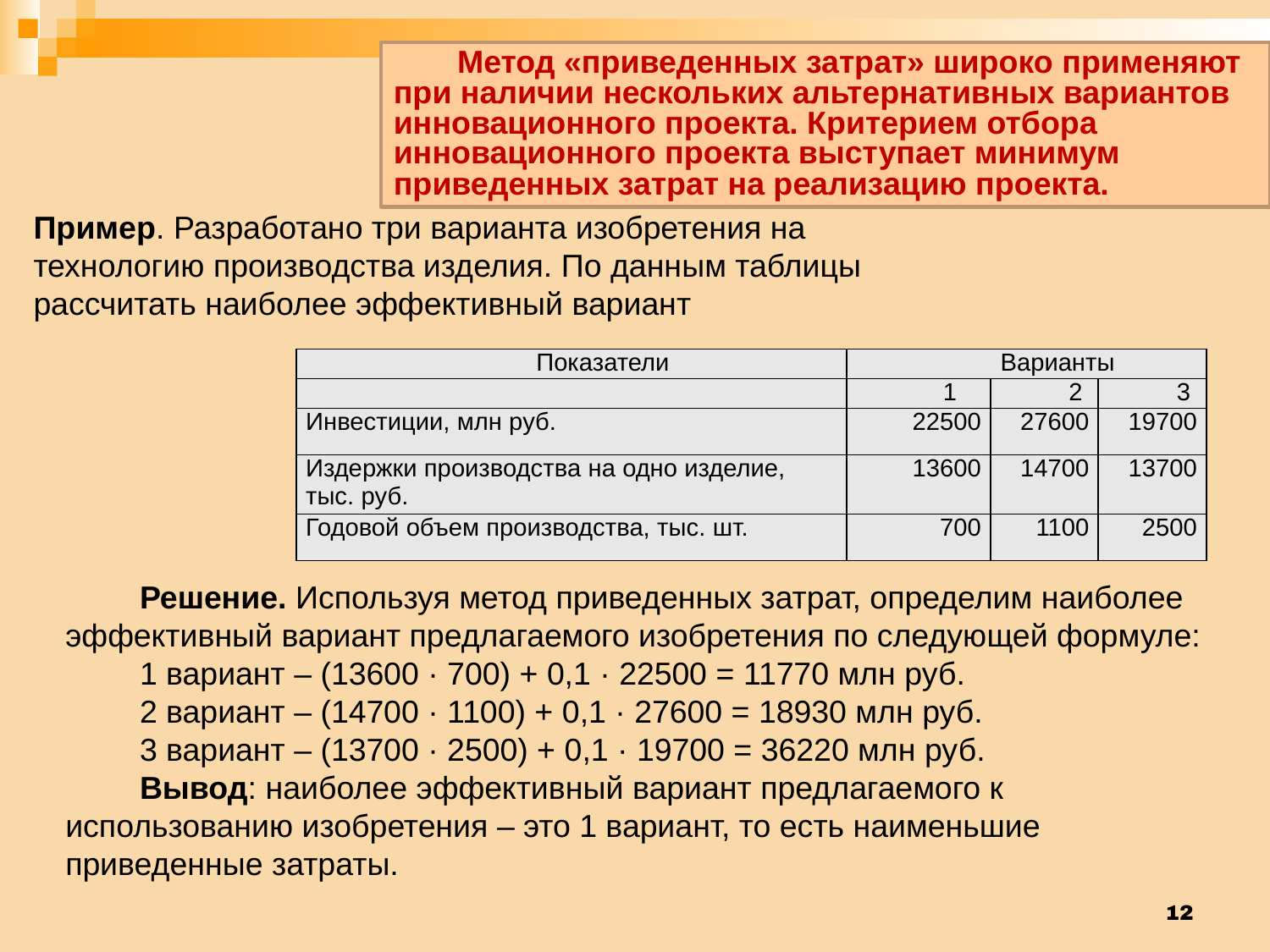

Метод «приведенных затрат» широко применяют при наличии нескольких альтернативных вариантов инновационного проекта. Критерием отбора инновационного проекта выступает минимум приведенных затрат на реализацию проекта.
Пример. Разработано три варианта изобретения на технологию производства изделия. По данным таблицы рассчитать наиболее эффективный вариант
| Показатели | Варианты |  |  |
| --- | --- | --- | --- |
|  | 1 | 2 | 3 |
| Инвестиции, млн руб. | 22500 | 27600 | 19700 |
| Издержки производства на одно изделие, тыс. руб. | 13600 | 14700 | 13700 |
| Годовой объем производства, тыс. шт. | 700 | 1100 | 2500 |
Решение. Используя метод приведенных затрат, определим наиболее эффективный вариант предлагаемого изобретения по следующей формуле:
1 вариант – (13600 · 700) + 0,1 · 22500 = 11770 млн руб.
2 вариант – (14700 · 1100) + 0,1 · 27600 = 18930 млн руб.
3 вариант – (13700 · 2500) + 0,1 · 19700 = 36220 млн руб.
Вывод: наиболее эффективный вариант предлагаемого к использованию изобретения – это 1 вариант, то есть наименьшие приведенные затраты.
12